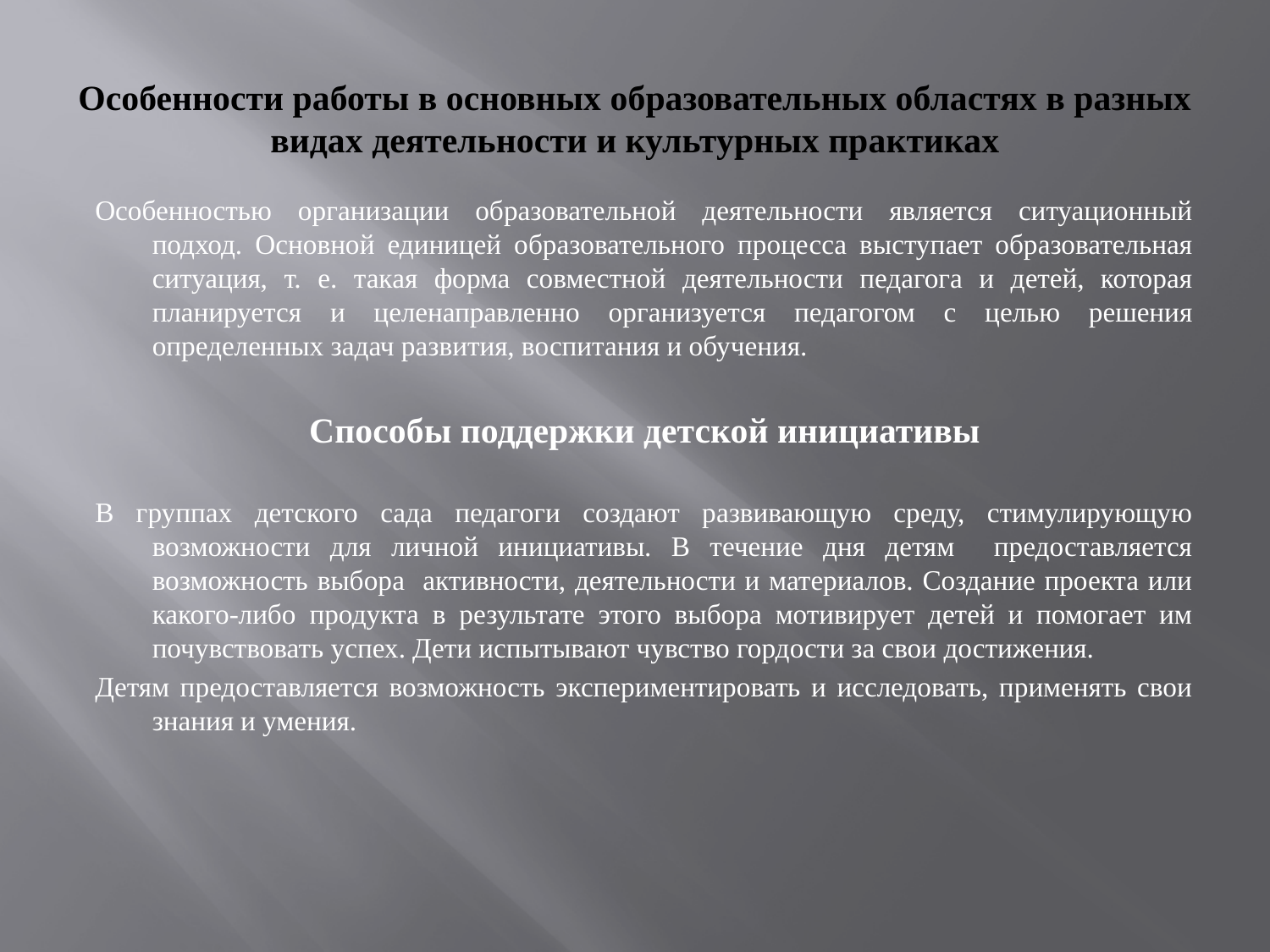

# Особенности работы в основных образовательных областях в разных видах деятельности и культурных практиках
Особенностью организации образовательной деятельности является ситуационный подход. Основной единицей образовательного процесса выступает образовательная ситуация, т. е. такая форма совместной деятельности педагога и детей, которая планируется и целенаправленно организуется педагогом с целью решения определенных задач развития, воспитания и обучения.

Способы поддержки детской инициативы

В группах детского сада педагоги создают развивающую среду, стимулирующую возможности для личной инициативы. В течение дня детям  предоставляется возможность выбора  активности, деятельности и материалов. Создание проекта или какого-либо продукта в результате этого выбора мотивирует детей и помогает им почувствовать успех. Дети испытывают чувство гордости за свои достижения.
Детям предоставляется возможность экспериментировать и исследовать, применять свои знания и умения.